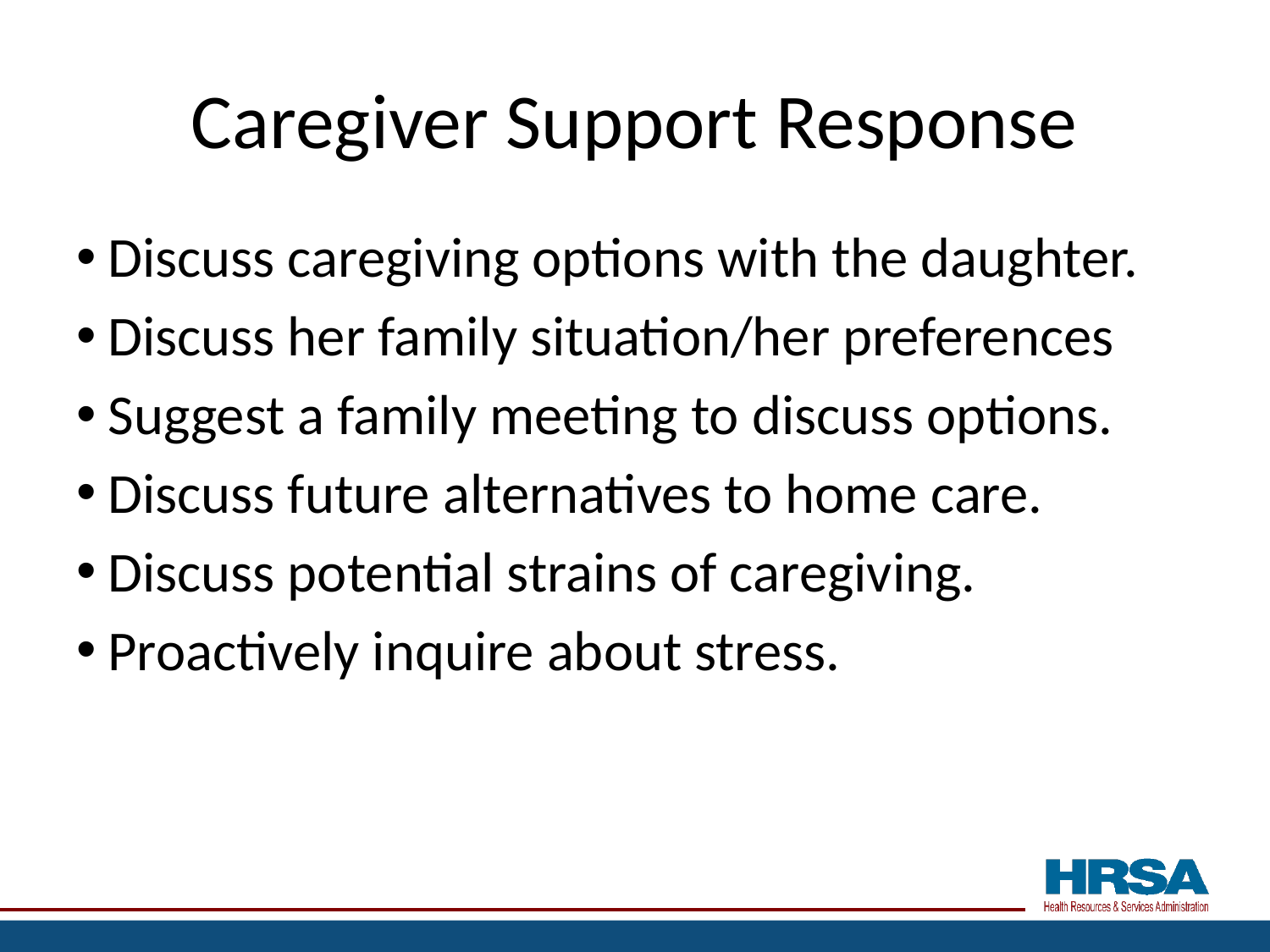

# Caregiver Support Response
Discuss caregiving options with the daughter.
Discuss her family situation/her preferences
Suggest a family meeting to discuss options.
Discuss future alternatives to home care.
Discuss potential strains of caregiving.
Proactively inquire about stress.